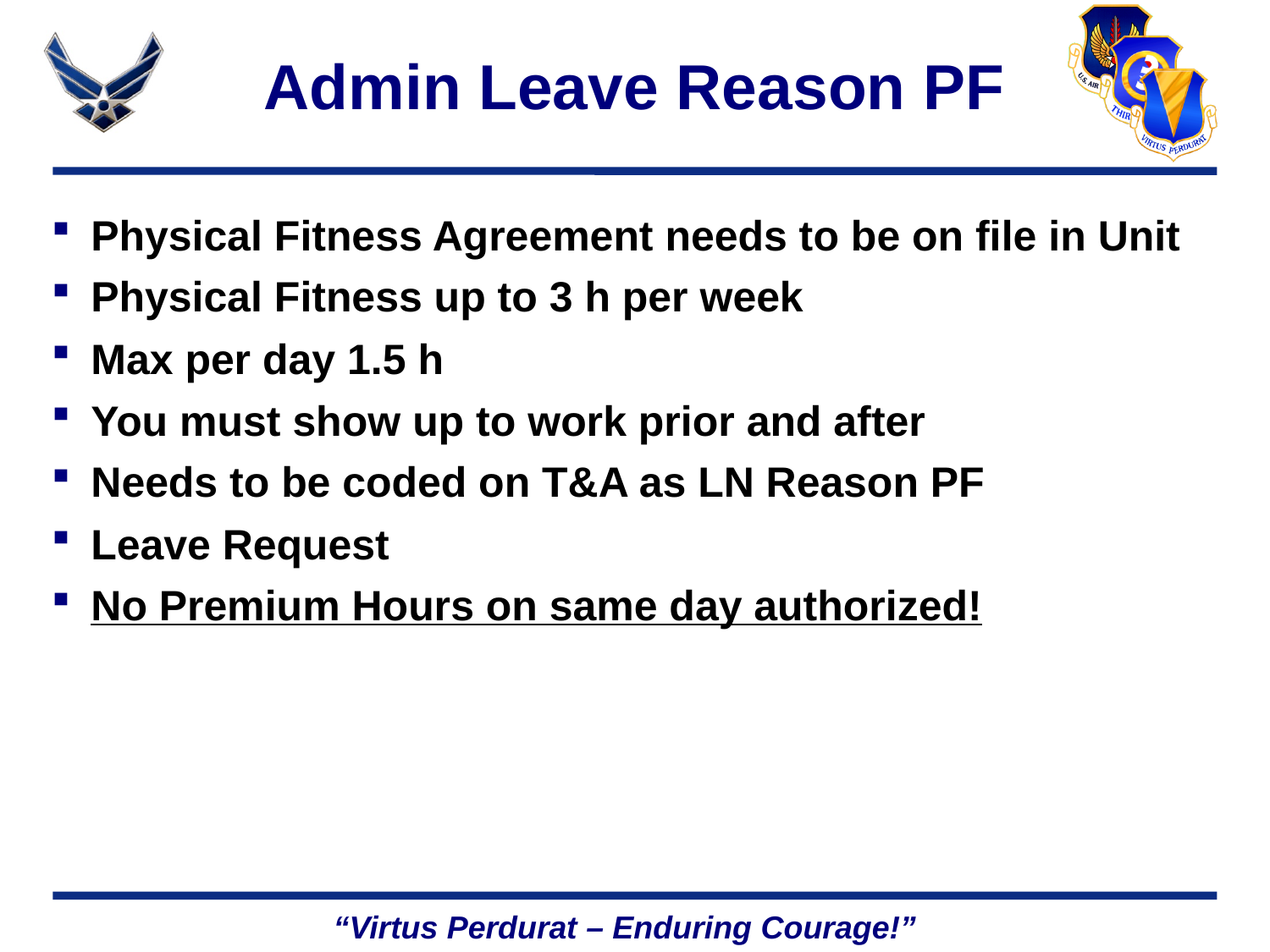

# Admin Leave Reason PF
Physical Fitness Agreement needs to be on file in Unit
Physical Fitness up to 3 h per week
Max per day 1.5 h
You must show up to work prior and after
Needs to be coded on T&A as LN Reason PF
Leave Request
No Premium Hours on same day authorized!